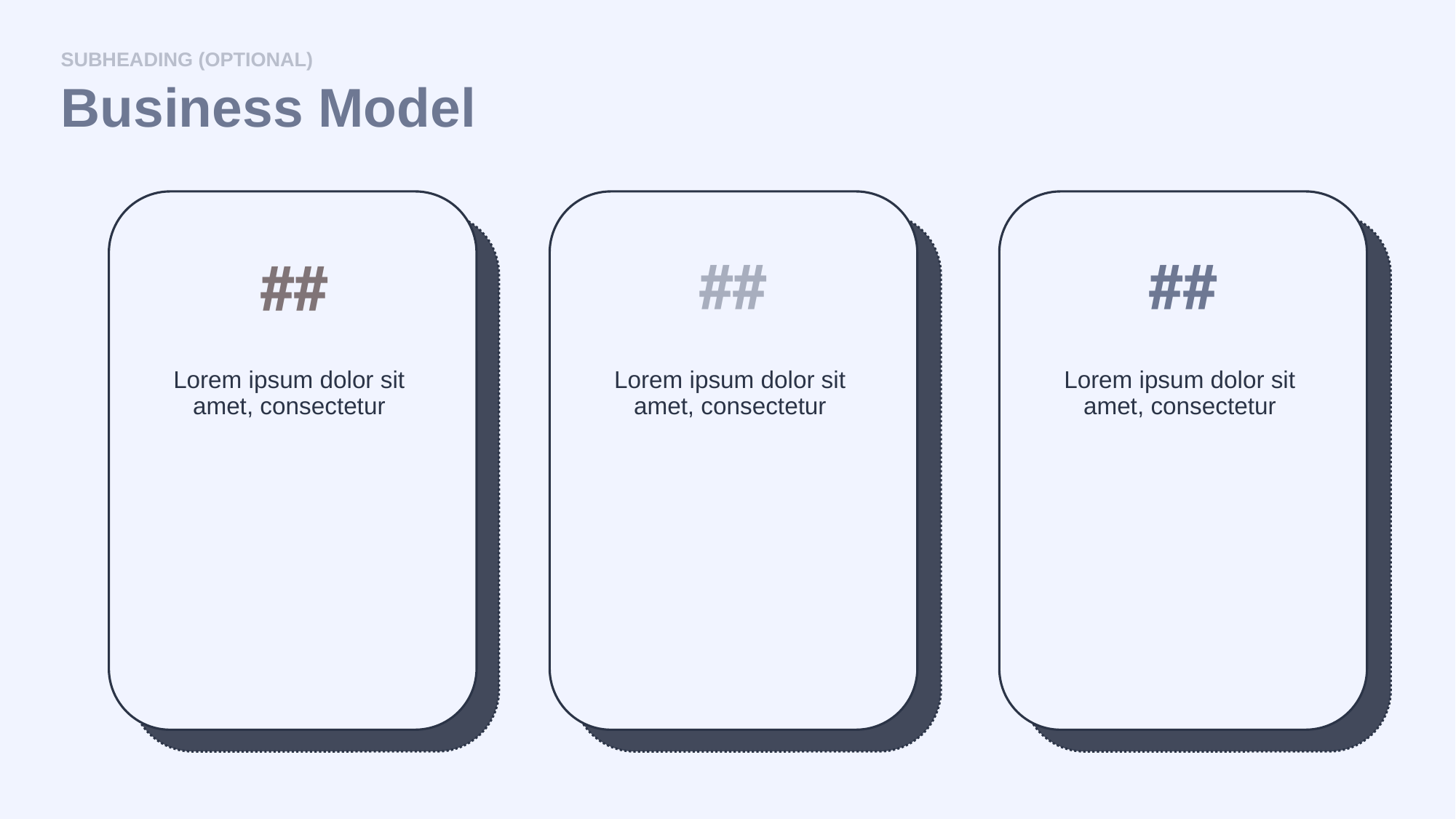

Subheading (optional)

# Business Model

##
##
##
Lorem ipsum dolor sit amet, consectetur
Lorem ipsum dolor sit amet, consectetur
Lorem ipsum dolor sit amet, consectetur